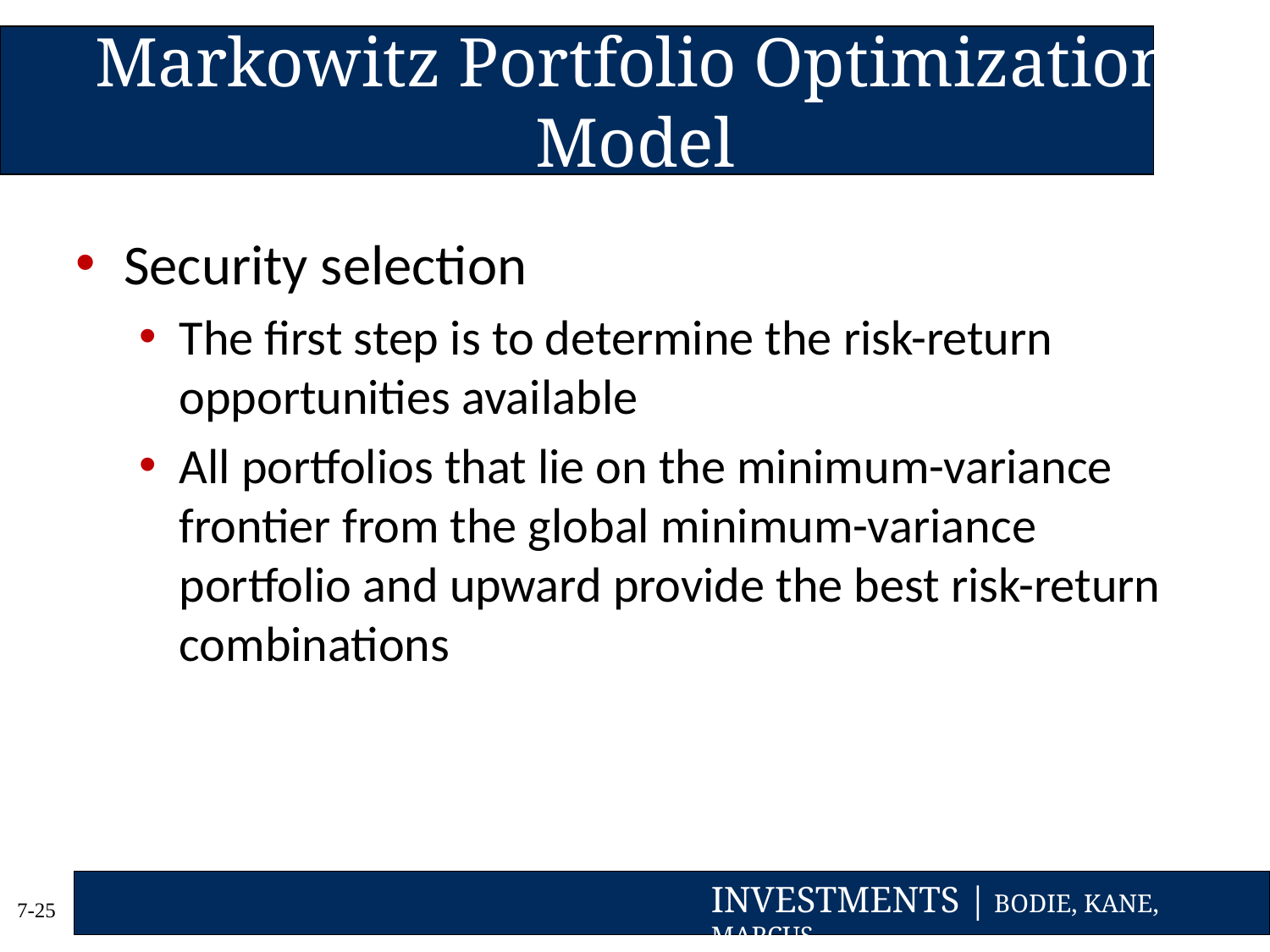

# Markowitz Portfolio Optimization Model
Security selection
The first step is to determine the risk-return opportunities available
All portfolios that lie on the minimum-variance frontier from the global minimum-variance portfolio and upward provide the best risk-return combinations